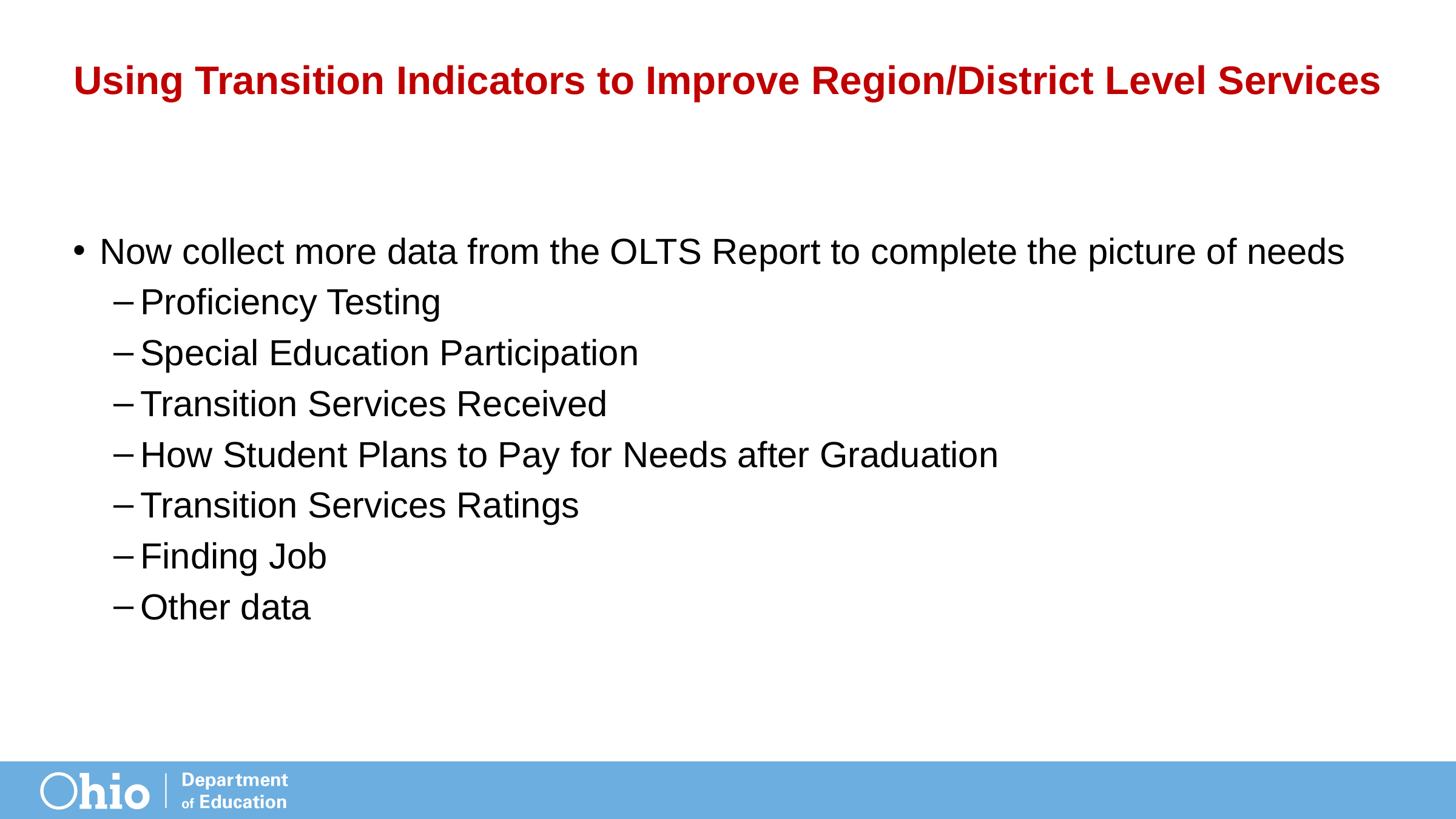

# Using Transition Indicators to Improve Region/District Level Services

Now collect more data from the OLTS Report to complete the picture of needs
Proficiency Testing
Special Education Participation
Transition Services Received
How Student Plans to Pay for Needs after Graduation
Transition Services Ratings
Finding Job
Other data